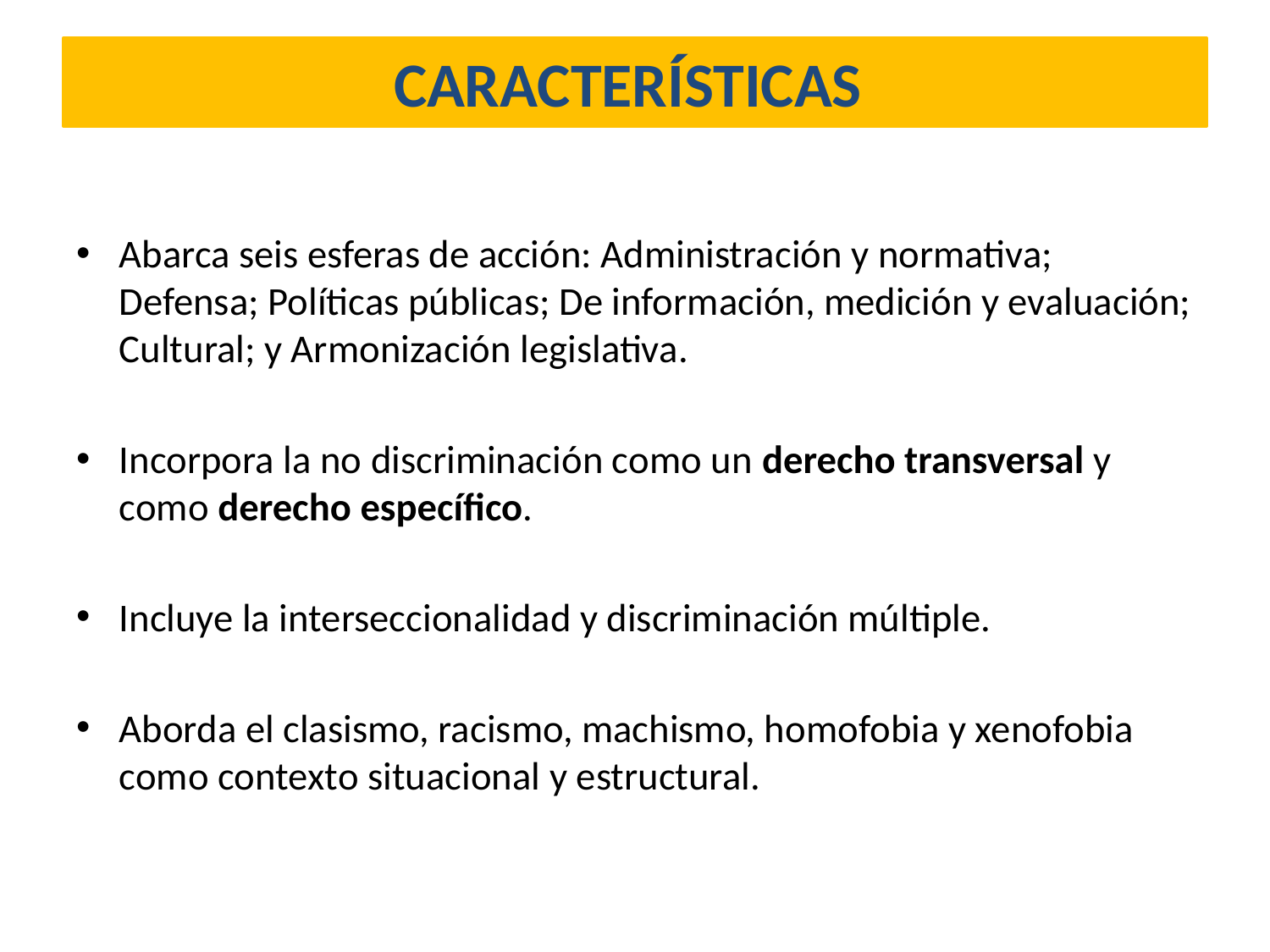

# CARACTERÍSTICAS
Abarca seis esferas de acción: Administración y normativa; Defensa; Políticas públicas; De información, medición y evaluación; Cultural; y Armonización legislativa.

Incorpora la no discriminación como un derecho transversal y como derecho específico.

Incluye la interseccionalidad y discriminación múltiple.

Aborda el clasismo, racismo, machismo, homofobia y xenofobia como contexto situacional y estructural.